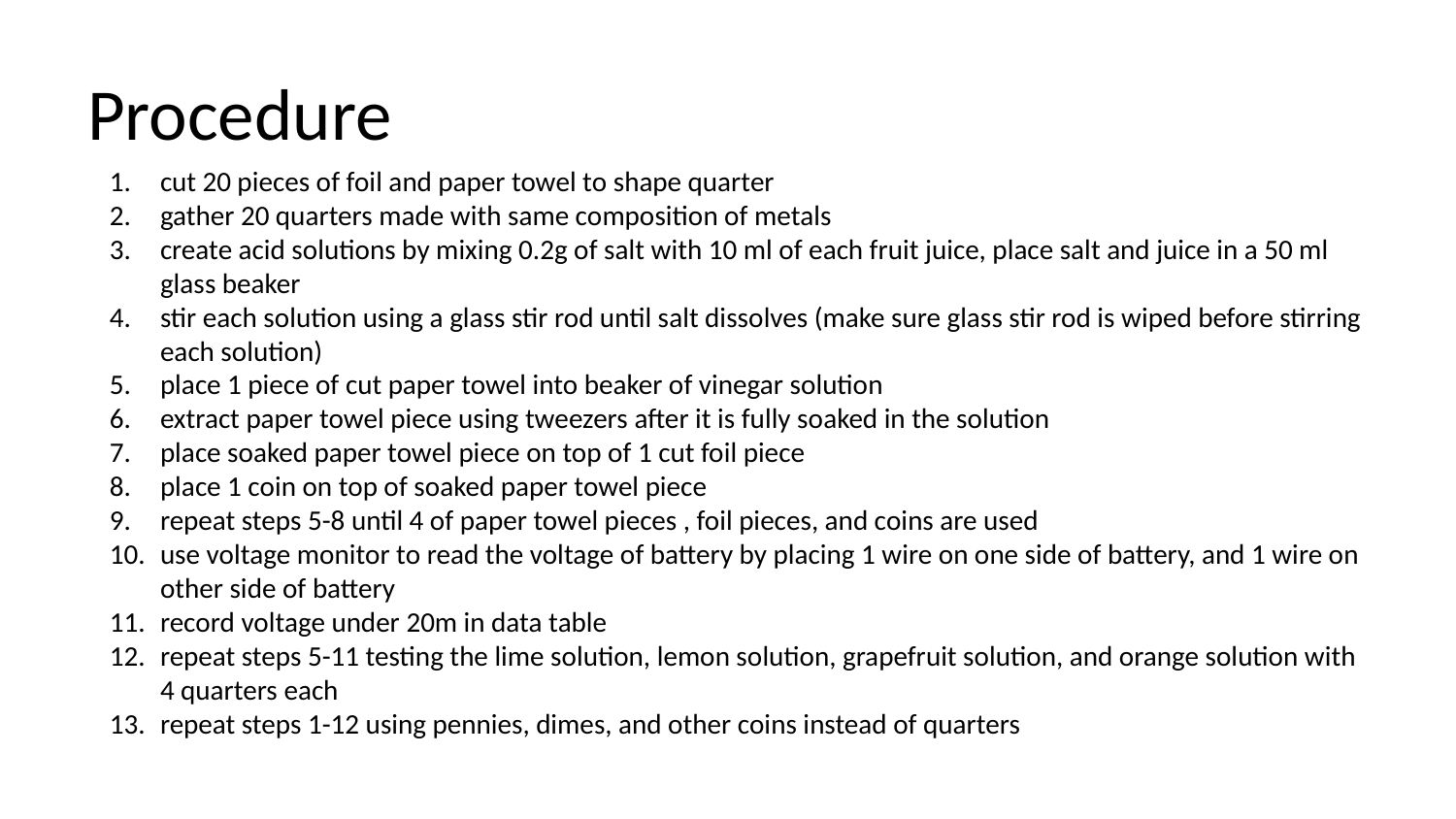

# Procedure
cut 20 pieces of foil and paper towel to shape quarter
gather 20 quarters made with same composition of metals
create acid solutions by mixing 0.2g of salt with 10 ml of each fruit juice, place salt and juice in a 50 ml glass beaker
stir each solution using a glass stir rod until salt dissolves (make sure glass stir rod is wiped before stirring each solution)
place 1 piece of cut paper towel into beaker of vinegar solution
extract paper towel piece using tweezers after it is fully soaked in the solution
place soaked paper towel piece on top of 1 cut foil piece
place 1 coin on top of soaked paper towel piece
repeat steps 5-8 until 4 of paper towel pieces , foil pieces, and coins are used
use voltage monitor to read the voltage of battery by placing 1 wire on one side of battery, and 1 wire on other side of battery
record voltage under 20m in data table
repeat steps 5-11 testing the lime solution, lemon solution, grapefruit solution, and orange solution with 4 quarters each
repeat steps 1-12 using pennies, dimes, and other coins instead of quarters